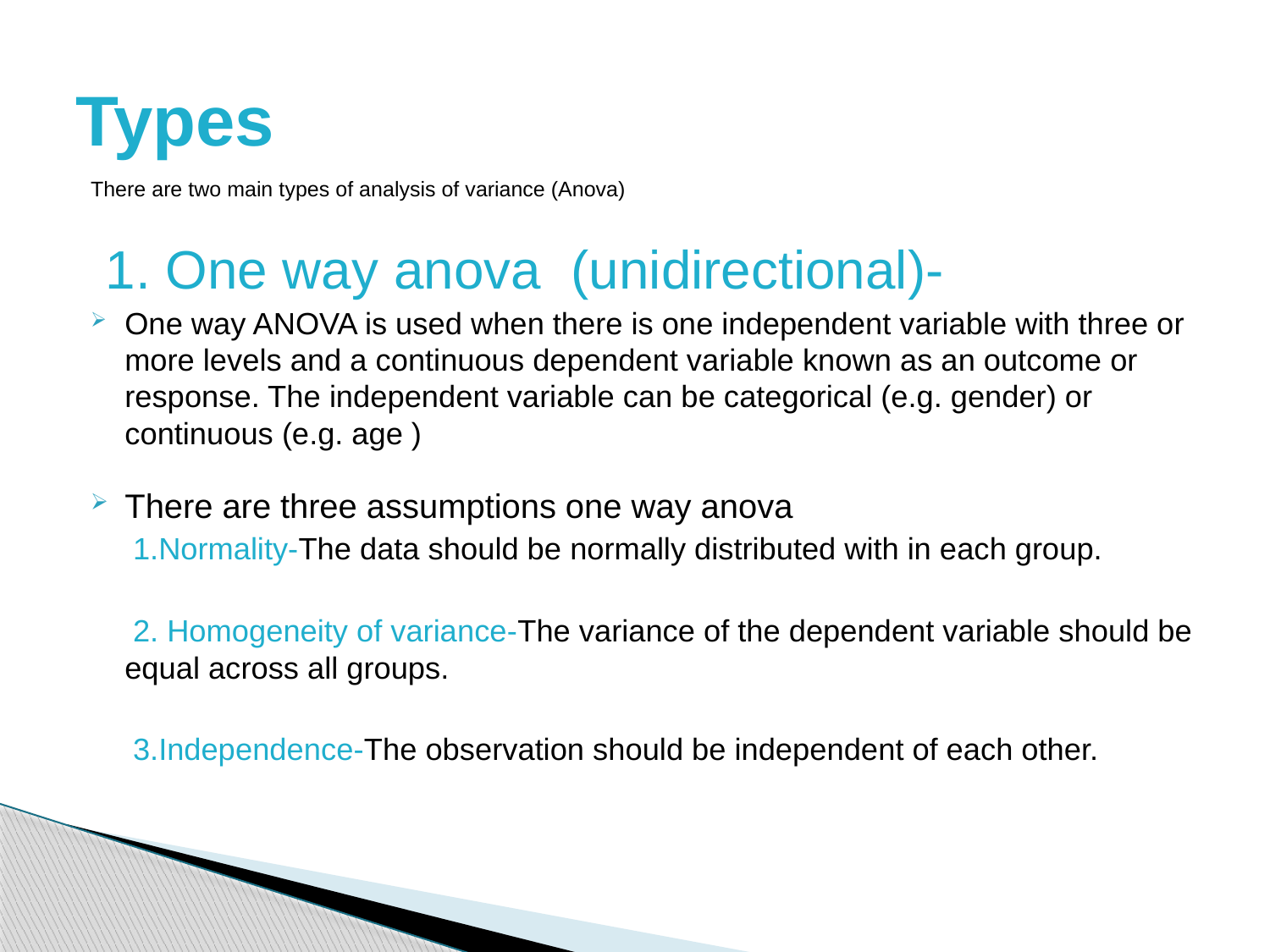

# Types
There are two main types of analysis of variance (Anova)

 1. One way anova  (unidirectional)-
One way ANOVA is used when there is one independent variable with three or more levels and a continuous dependent variable known as an outcome or response. The independent variable can be categorical (e.g. gender) or continuous (e.g. age )

There are three assumptions one way anova
     1.Normality-The data should be normally distributed with in each group.

     2. Homogeneity of variance-The variance of the dependent variable should be equal across all groups.

     3.Independence-The observation should be independent of each other.